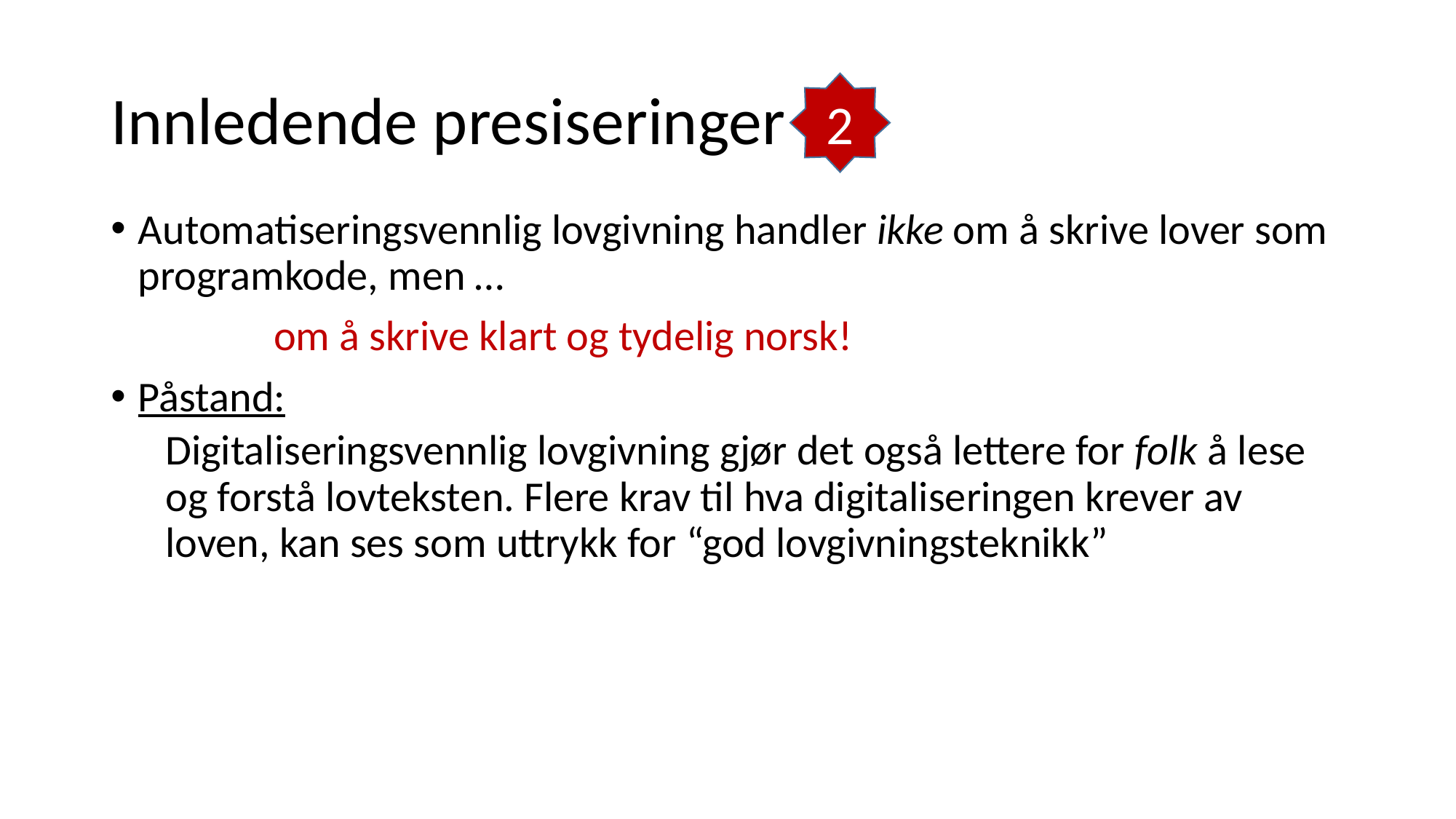

# Innledende presiseringer
2
Automatiseringsvennlig lovgivning handler ikke om å skrive lover som programkode, men …
	om å skrive klart og tydelig norsk!
Påstand:
Digitaliseringsvennlig lovgivning gjør det også lettere for folk å lese og forstå lovteksten. Flere krav til hva digitaliseringen krever av loven, kan ses som uttrykk for “god lovgivningsteknikk”